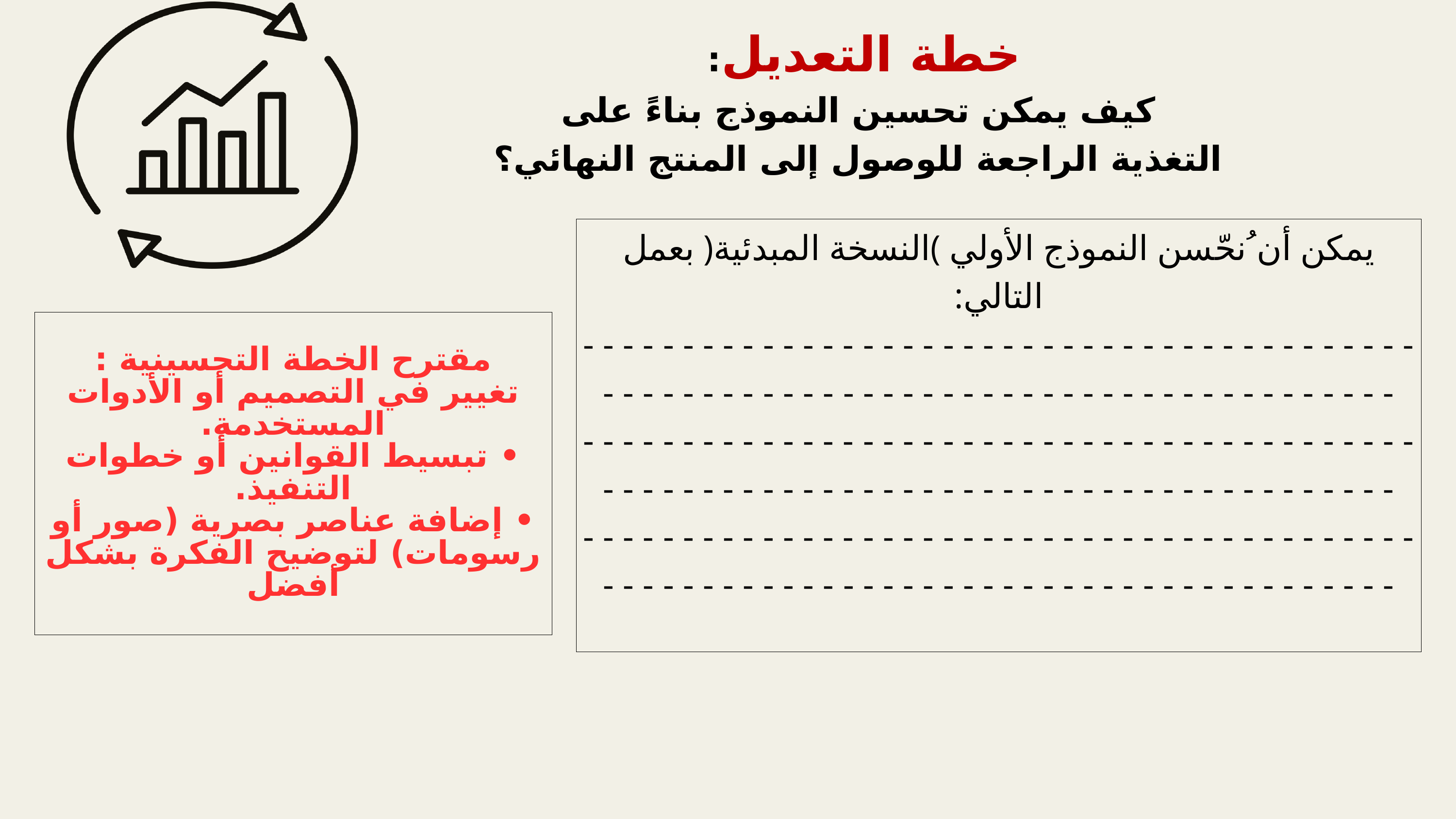

خطة التعديل:
 كيف يمكن تحسين النموذج بناءً على
 التغذية الراجعة للوصول إلى المنتج النهائي؟
يمكن أن ُنحّسن النموذج الأولي )النسخة المبدئية( بعمل التالي:
- - - - - - - - - - - - - - - - - - - - - - - - - - - - - - - - - - - - - - - - - - - - - - - - - - - - - - - - - - - - - - - - - - - - - - - - - - - - - - - - - -
- - - - - - - - - - - - - - - - - - - - - - - - - - - - - - - - - - - - - - - - - - - - - - - - - - - - - - - - - - - - - - - - - - - - - - - - - - - - - - - - - -
- - - - - - - - - - - - - - - - - - - - - - - - - - - - - - - - - - - - - - - - - - - - - - - - - - - - - - - - - - - - - - - - - - - - - - - - - - - - - - - - - -

مقترح الخطة التحسينية :
تغيير في التصميم أو الأدوات المستخدمة.
• تبسيط القوانين أو خطوات التنفيذ.
• إضافة عناصر بصرية (صور أو رسومات) لتوضيح الفكرة بشكل أفضل